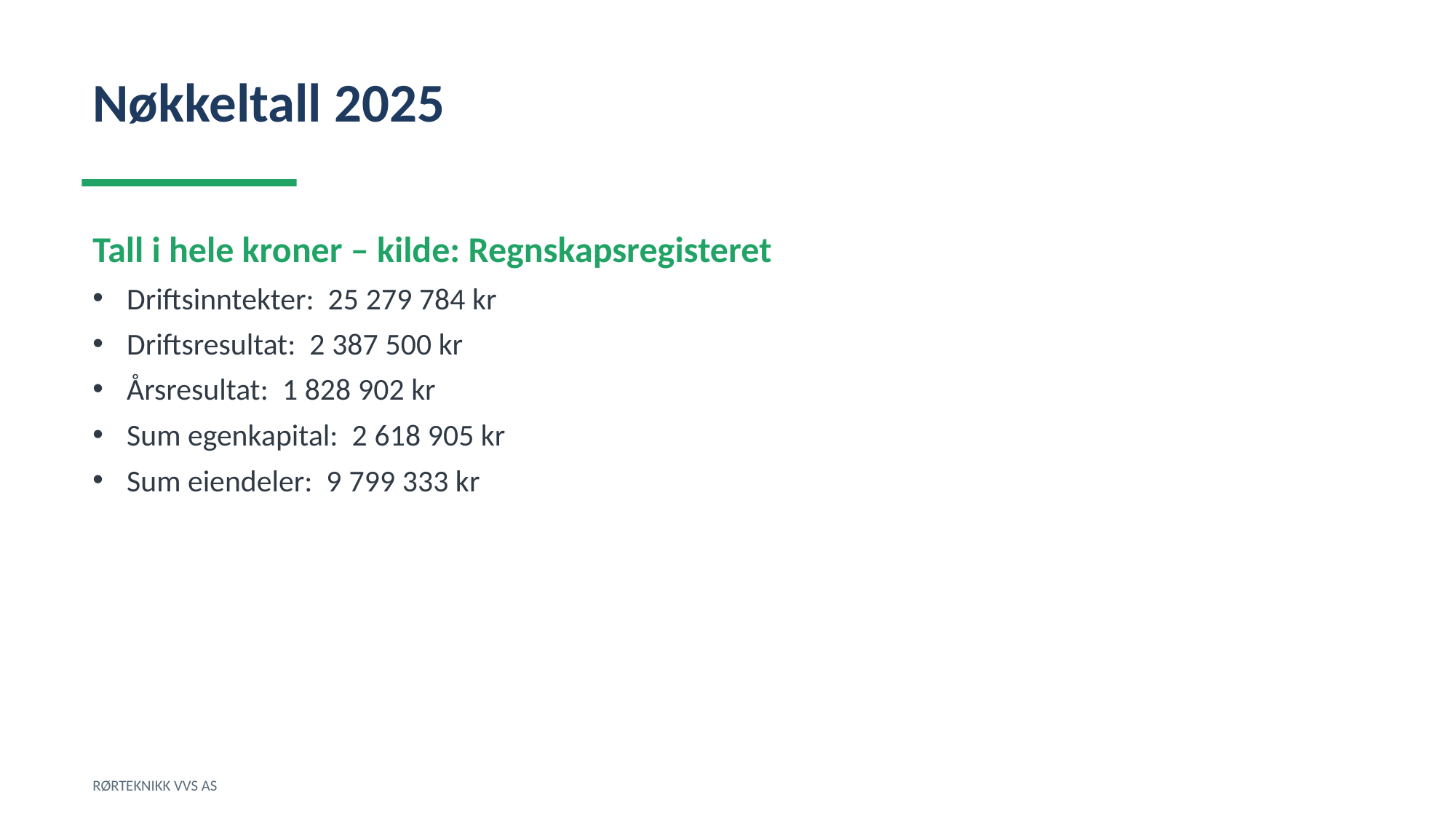

Nøkkeltall 2025

Tall i hele kroner – kilde: Regnskapsregisteret
Driftsinntekter:  25 279 784 kr
Driftsresultat:  2 387 500 kr
Årsresultat:  1 828 902 kr
Sum egenkapital:  2 618 905 kr
Sum eiendeler:  9 799 333 kr
RØRTEKNIKK VVS AS